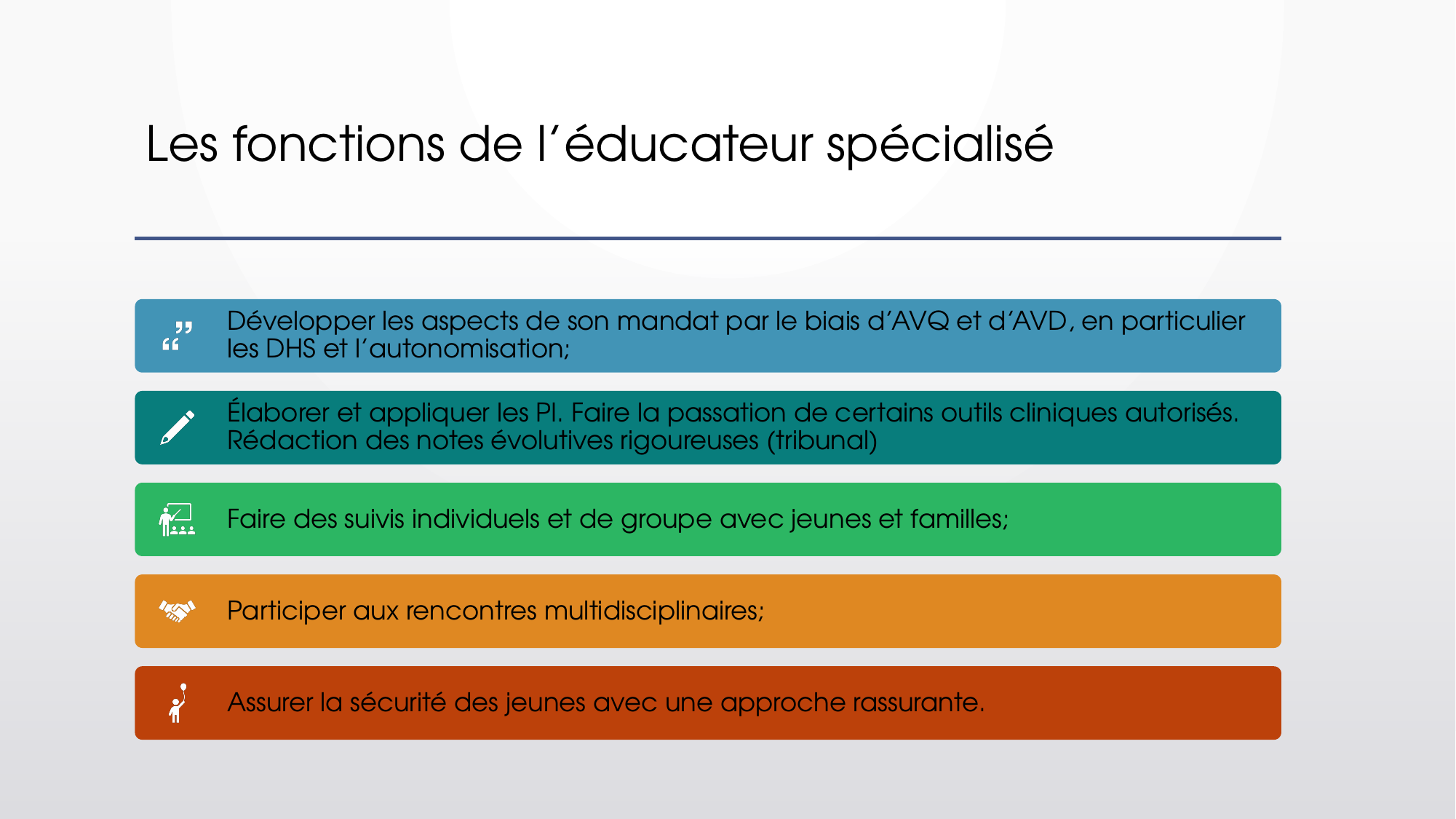

# Les fonctions de l’éducateur spécialisé

Développer les aspects de son mandat par le biais d’AVQ et d’AVD, en particulier les DHS et l’autonomisation;
Élaborer et appliquer les PI. Faire la passation de certains outils cliniques autorisés. Rédaction des notes évolutives rigoureuses (tribunal)
Faire des suivis individuels et de groupe avec jeunes et familles;
Participer aux rencontres multidisciplinaires;
Assurer la sécurité des jeunes avec une approche rassurante.